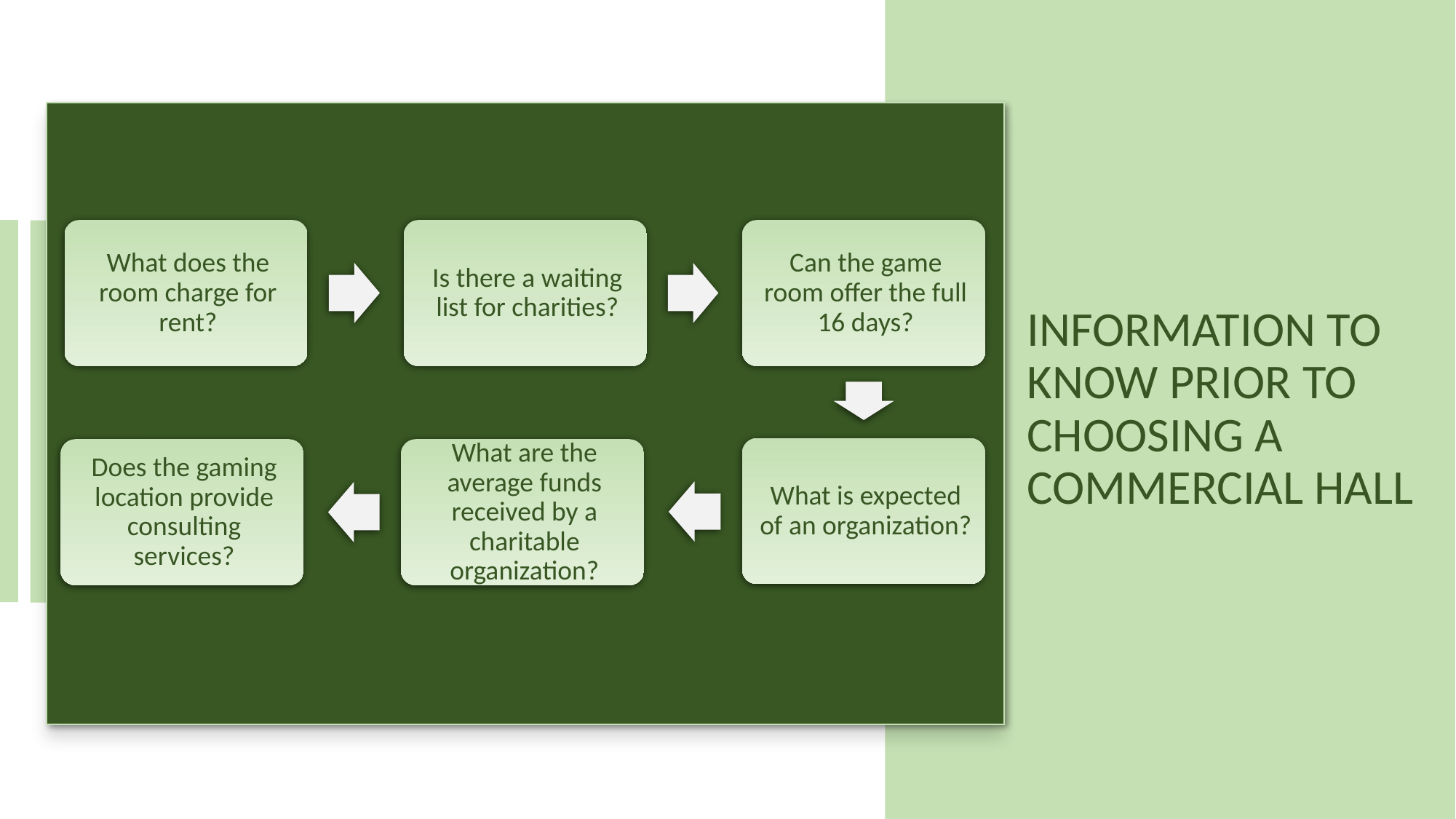

What does the room charge for rent?

Is there a waiting list for charities?

Can the game room offer the full 16 days?

What is expected of an organization?

What are the average funds received by a charitable organization?

Does the gaming location provide consulting services?

# INFORMATION TO KNOW PRIOR TO CHOOSING A COMMERCIAL HALL